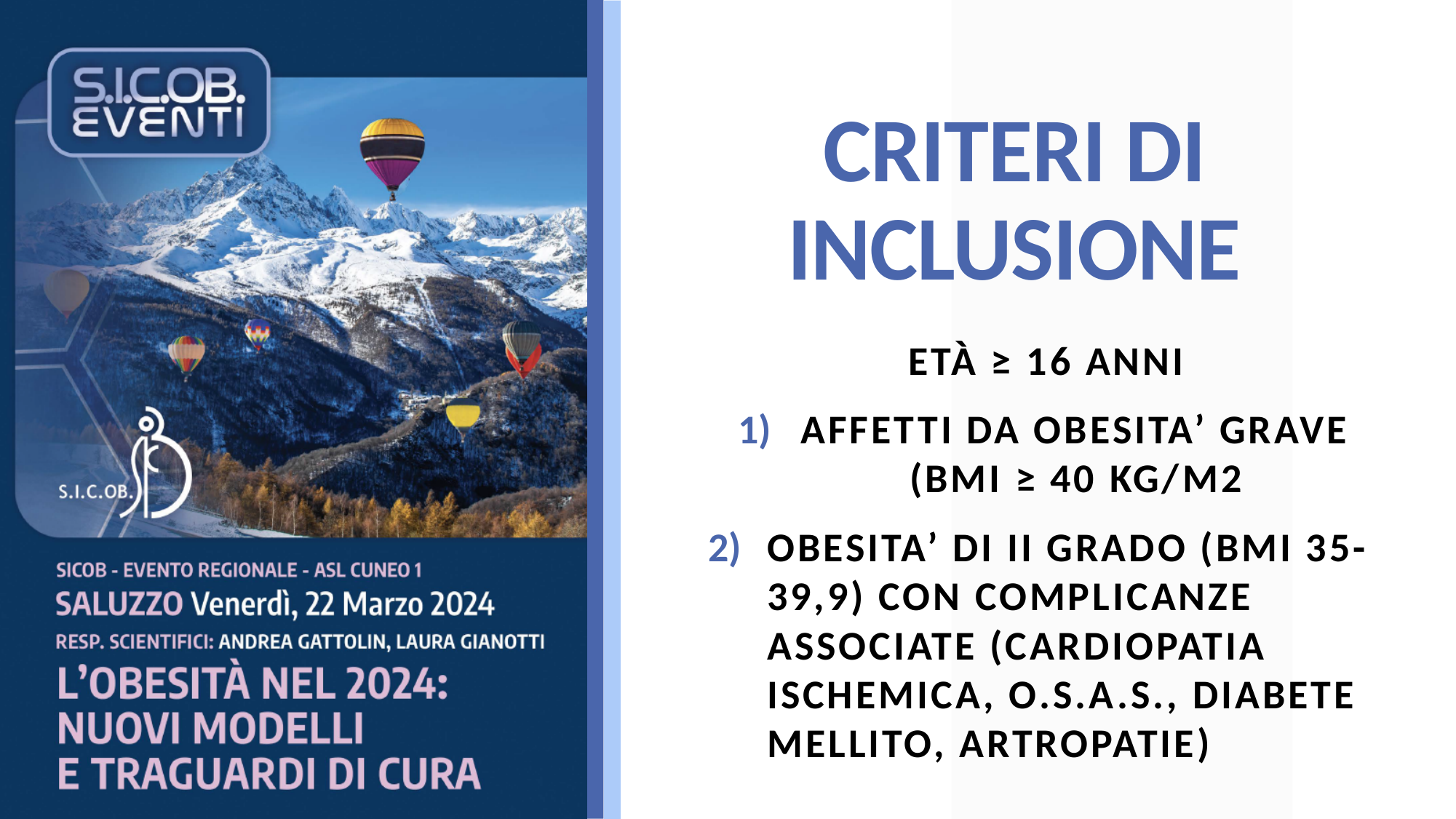

# CRITERI DI INCLUSIONE
Età ≥ 16 anni
Affetti da obesita’ grave (BMI ≥ 40 kg/m2
Obesita’ di II grado (BMI 35-39,9) con complicanze associate (CARDIOPATIA ISCHEMICA, O.S.A.s., DIABETE MELLITO, ARTROPATIE)